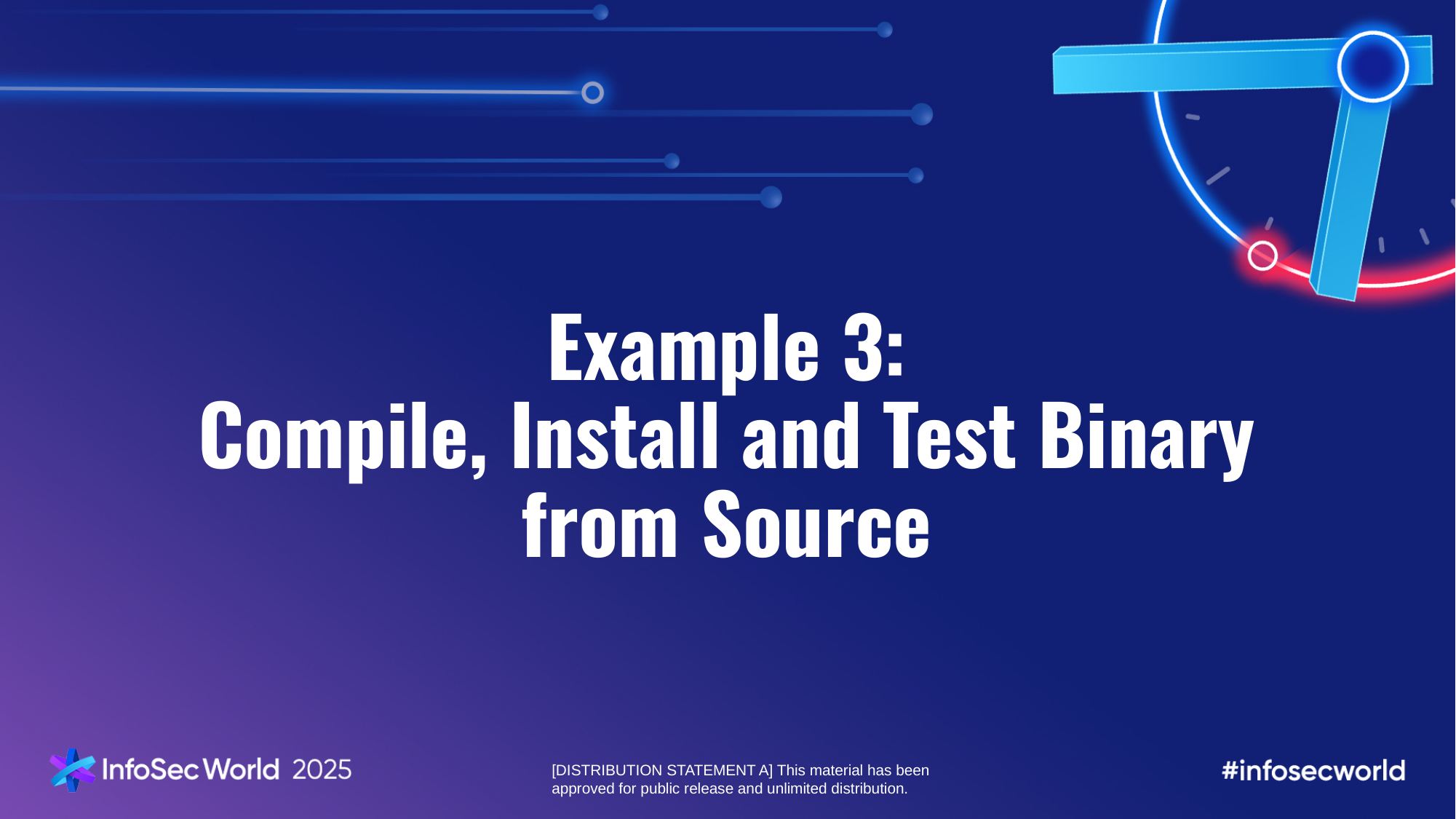

# Example 3: Compile, Install and Test Binary from Source